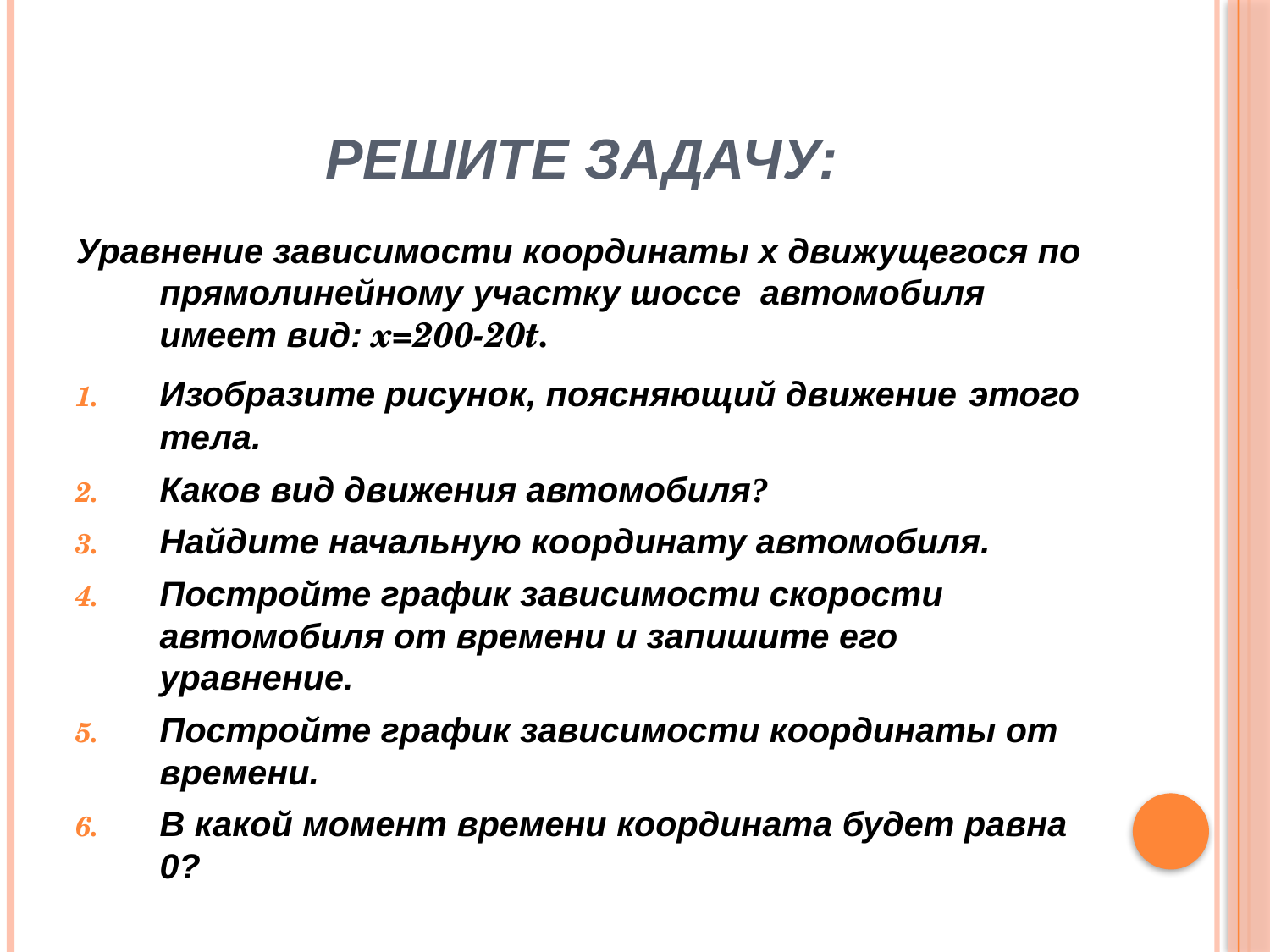

# Решите задачу:
Уравнение зависимости координаты х движущегося по прямолинейному участку шоссе  автомобиля имеет вид: x=200-20t.
Изобразите рисунок, поясняющий движение этого тела.
Каков вид движения автомобиля?
Найдите начальную координату автомобиля.
Постройте график зависимости скорости автомобиля от времени и запишите его уравнение.
Постройте график зависимости координаты от времени.
В какой момент времени координата будет равна 0?